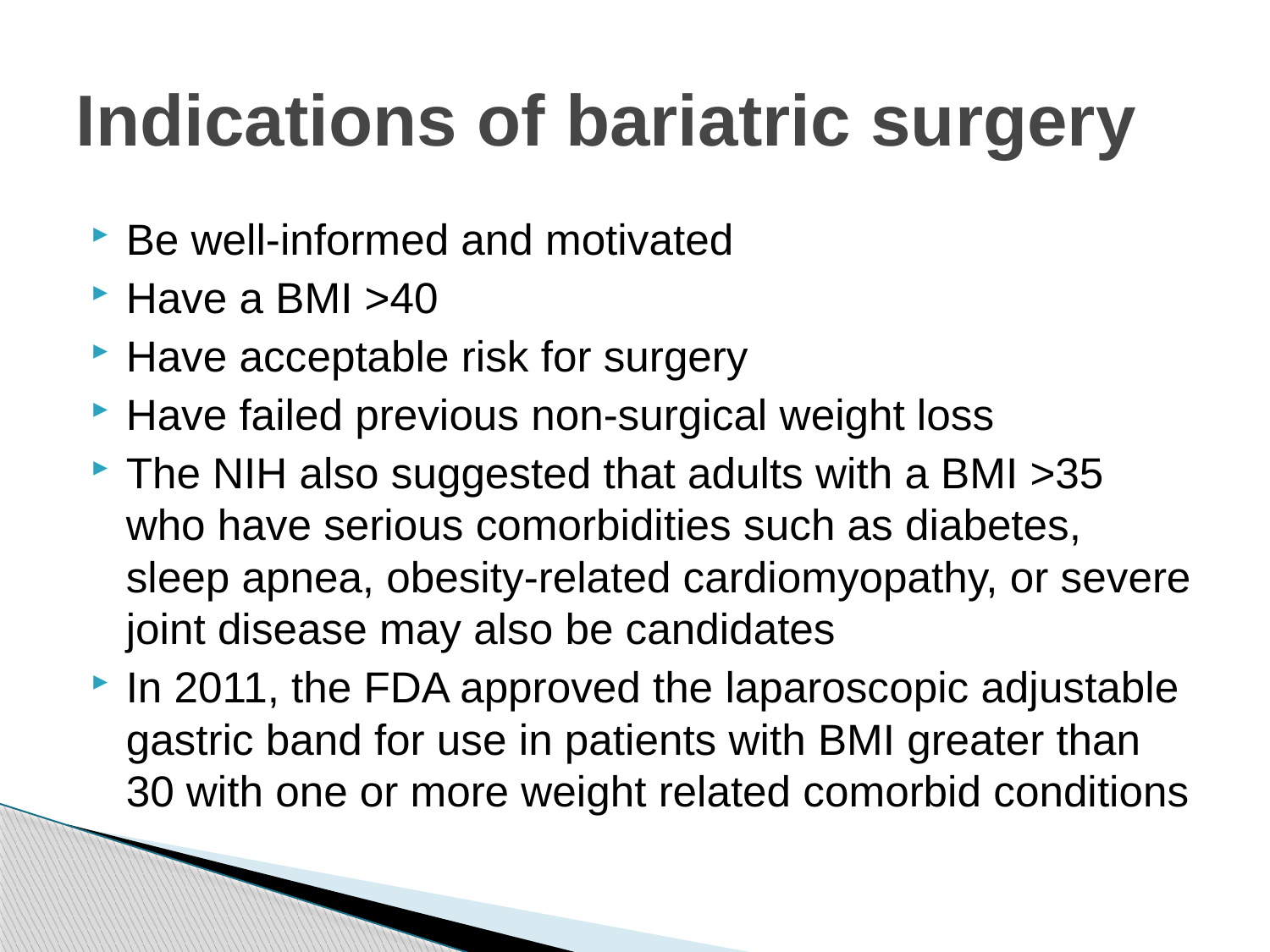

# Indications of bariatric surgery
Be well-informed and motivated
Have a BMI >40
Have acceptable risk for surgery
Have failed previous non-surgical weight loss
The NIH also suggested that adults with a BMI >35 who have serious comorbidities such as diabetes, sleep apnea, obesity-related cardiomyopathy, or severe joint disease may also be candidates
In 2011, the FDA approved the laparoscopic adjustable gastric band for use in patients with BMI greater than 30 with one or more weight related comorbid conditions